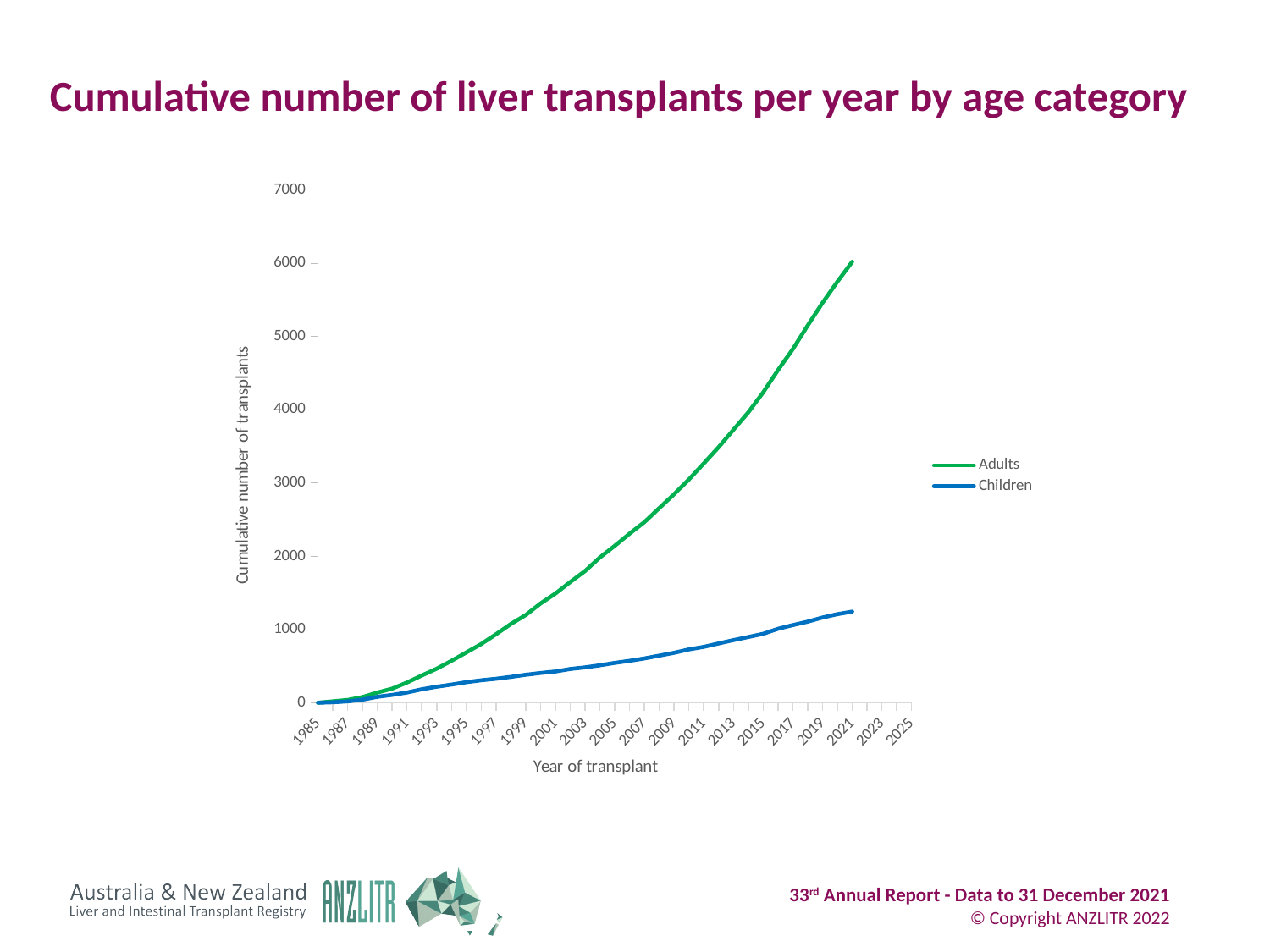

# Cumulative number of liver transplants per year by age category

### Chart

| Category | Adults | Children |
|---|---|---|
| 1985 | 4.0 | 3.0 |
| 1986 | 23.0 | 10.0 |
| 1987 | 41.0 | 22.0 |
| 1988 | 81.0 | 45.0 |
| 1989 | 142.0 | 84.0 |
| 1990 | 196.0 | 110.0 |
| 1991 | 279.0 | 143.0 |
| 1992 | 375.0 | 187.0 |
| 1993 | 468.0 | 222.0 |
| 1994 | 576.0 | 251.0 |
| 1995 | 690.0 | 284.0 |
| 1996 | 805.0 | 310.0 |
| 1997 | 938.0 | 330.0 |
| 1998 | 1079.0 | 356.0 |
| 1999 | 1201.0 | 385.0 |
| 2000 | 1359.0 | 409.0 |
| 2001 | 1494.0 | 430.0 |
| 2002 | 1651.0 | 464.0 |
| 2003 | 1801.0 | 486.0 |
| 2004 | 1987.0 | 514.0 |
| 2005 | 2145.0 | 547.0 |
| 2006 | 2311.0 | 575.0 |
| 2007 | 2468.0 | 608.0 |
| 2008 | 2659.0 | 646.0 |
| 2009 | 2848.0 | 685.0 |
| 2010 | 3050.0 | 731.0 |
| 2011 | 3268.0 | 766.0 |
| 2012 | 3490.0 | 812.0 |
| 2013 | 3728.0 | 858.0 |
| 2014 | 3964.0 | 900.0 |
| 2015 | 4236.0 | 944.0 |
| 2016 | 4541.0 | 1012.0 |
| 2017 | 4827.0 | 1063.0 |
| 2018 | 5149.0 | 1110.0 |
| 2019 | 5460.0 | 1167.0 |
| 2020 | 5747.0 | 1212.0 |
| 2021 | 6019.0 | 1247.0 |
| 2022 | None | None |
| 2023 | None | None |
| 2024 | None | None |
| 2025 | None | None |